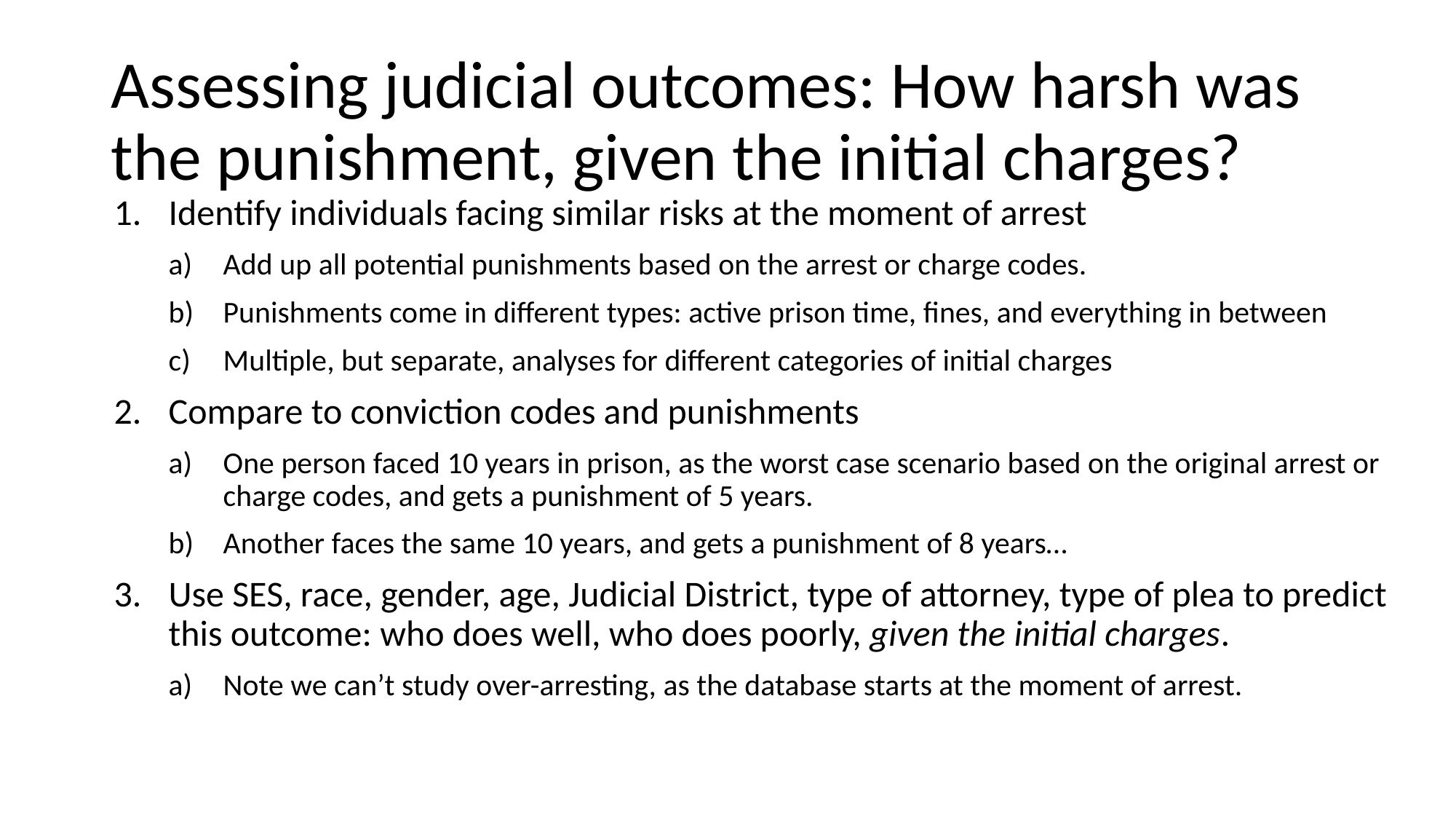

# Assessing judicial outcomes: How harsh was the punishment, given the initial charges?
Identify individuals facing similar risks at the moment of arrest
Add up all potential punishments based on the arrest or charge codes.
Punishments come in different types: active prison time, fines, and everything in between
Multiple, but separate, analyses for different categories of initial charges
Compare to conviction codes and punishments
One person faced 10 years in prison, as the worst case scenario based on the original arrest or charge codes, and gets a punishment of 5 years.
Another faces the same 10 years, and gets a punishment of 8 years…
Use SES, race, gender, age, Judicial District, type of attorney, type of plea to predict this outcome: who does well, who does poorly, given the initial charges.
Note we can’t study over-arresting, as the database starts at the moment of arrest.